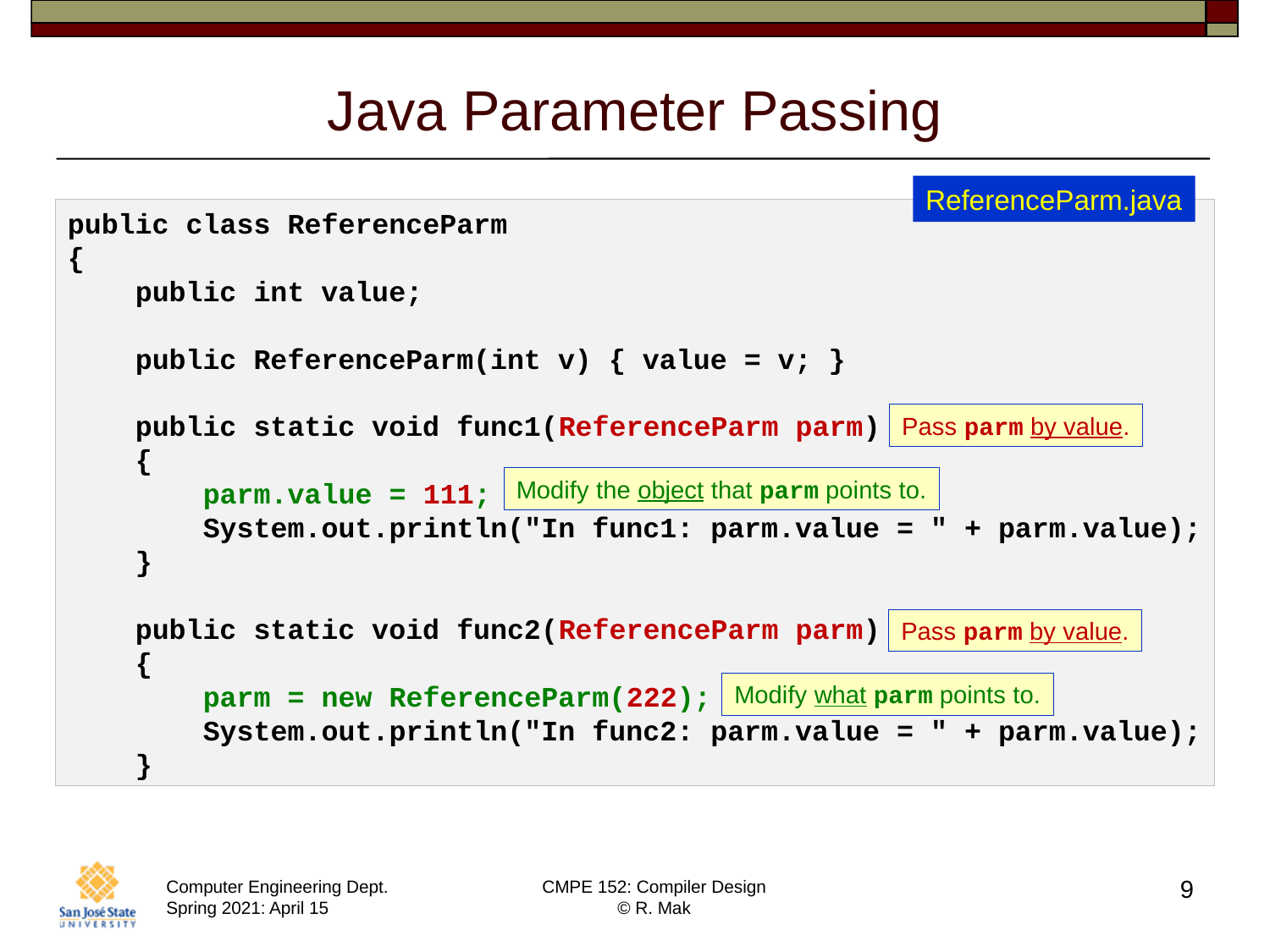

# Java Parameter Passing
ReferenceParm.java
public class ReferenceParm
{
    public int value;

    public ReferenceParm(int v) { value = v; }

    public static void func1(ReferenceParm parm)
    {
        parm.value = 111;
        System.out.println("In func1: parm.value = " + parm.value);
    }

    public static void func2(ReferenceParm parm)
    {
        parm = new ReferenceParm(222);
        System.out.println("In func2: parm.value = " + parm.value);
    }
Pass parm by value.
Modify the object that parm points to.
Pass parm by value.
Modify what parm points to.
9